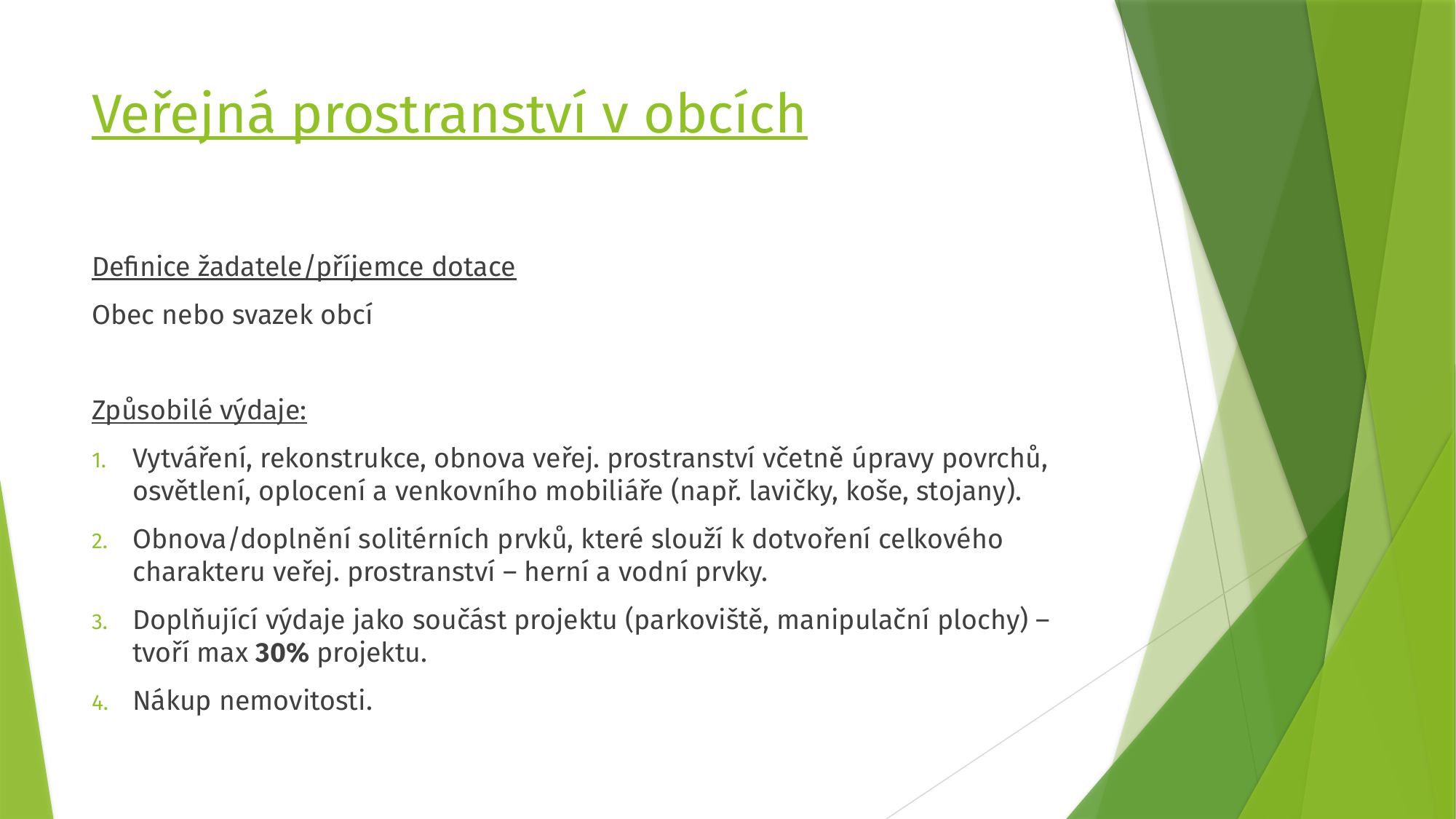

# Veřejná prostranství v obcích
Definice žadatele/příjemce dotace
Obec nebo svazek obcí

Způsobilé výdaje:
Vytváření, rekonstrukce, obnova veřej. prostranství včetně úpravy povrchů, osvětlení, oplocení a venkovního mobiliáře (např. lavičky, koše, stojany).
Obnova/doplnění solitérních prvků, které slouží k dotvoření celkového charakteru veřej. prostranství – herní a vodní prvky.
Doplňující výdaje jako součást projektu (parkoviště, manipulační plochy) – tvoří max 30% projektu.
Nákup nemovitosti.